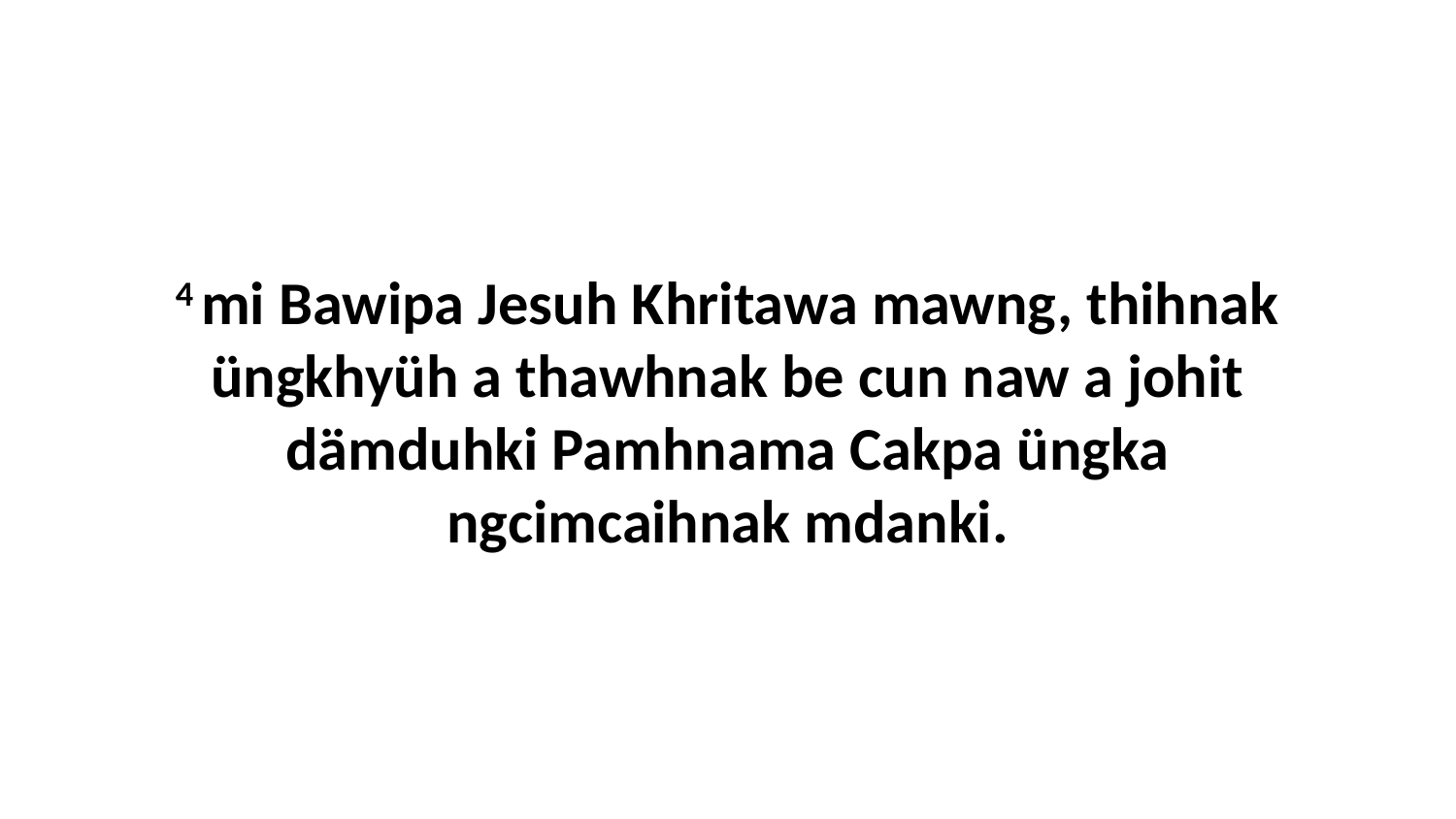

4 mi Bawipa Jesuh Khritawa mawng, thihnak üngkhyüh a thawhnak be cun naw a johit dämduhki Pamhnama Cakpa üngka ngcimcaihnak mdanki.